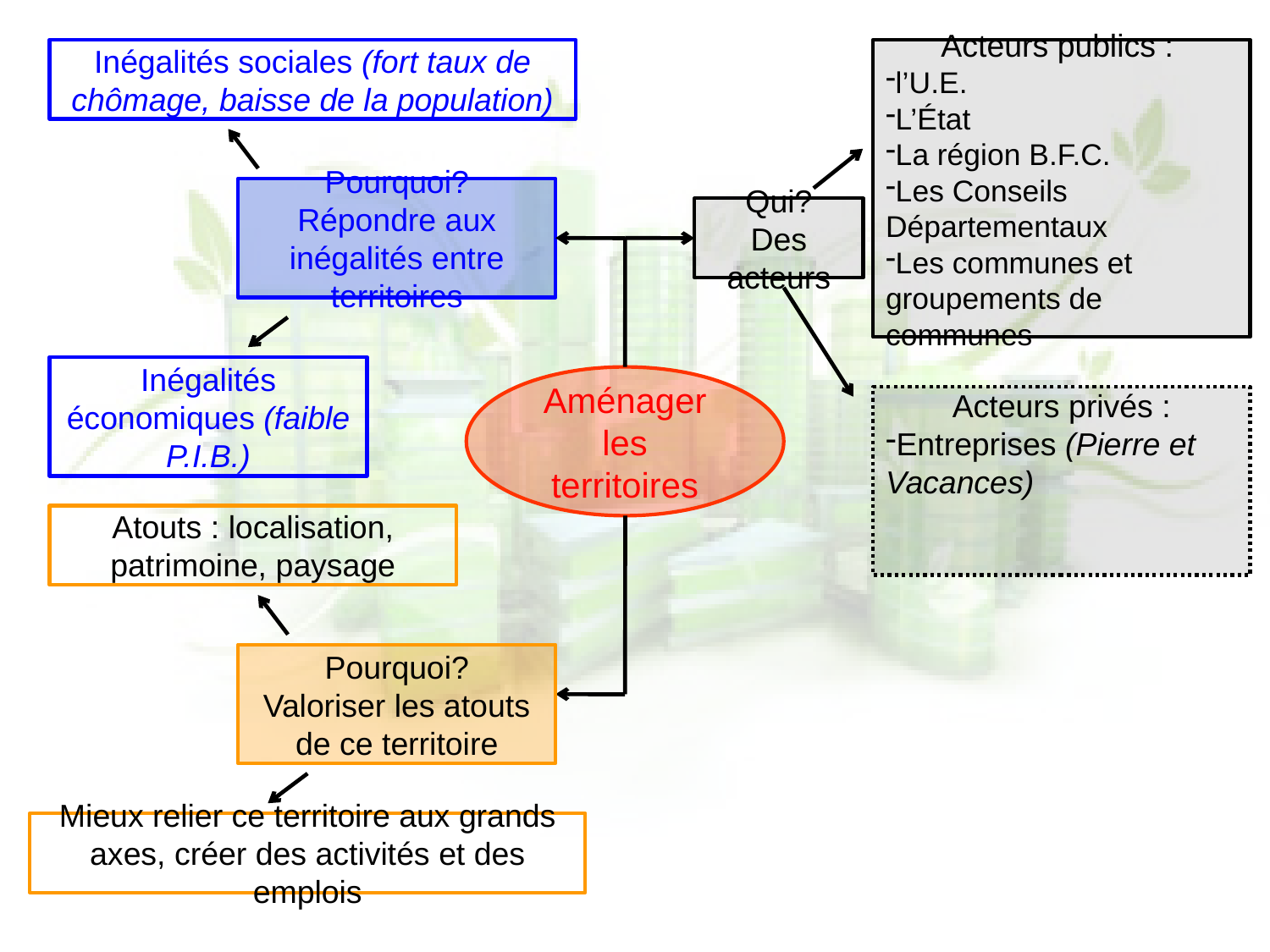

Inégalités sociales (fort taux de chômage, baisse de la population)
Acteurs publics :
l’U.E.
L’État
La région B.F.C.
Les Conseils Départementaux
Les communes et groupements de communes
Pourquoi?
Répondre aux inégalités entre territoires
Qui?
Des acteurs
Inégalités économiques (faible P.I.B.)
Aménager les territoires
Acteurs privés :
Entreprises (Pierre et Vacances)

Atouts : localisation, patrimoine, paysage
Pourquoi?
Valoriser les atouts de ce territoire
Mieux relier ce territoire aux grands axes, créer des activités et des emplois